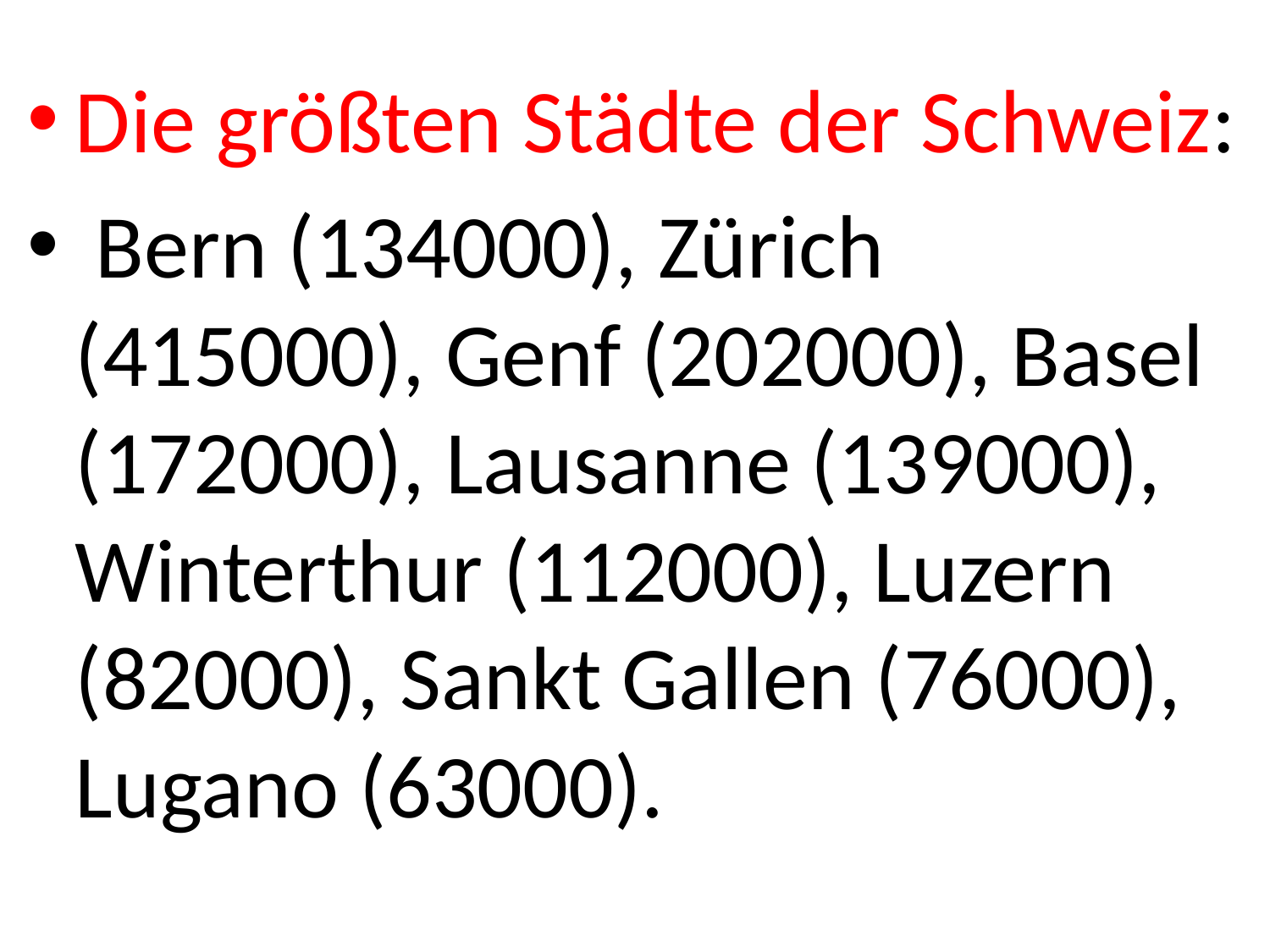

#
Die größten Städte der Schweiz:
 Bern (134000), Zürich (415000), Genf (202000), Basel (172000), Lausanne (139000), Winterthur (112000), Luzern (82000), Sankt Gallen (76000), Lugano (63000).